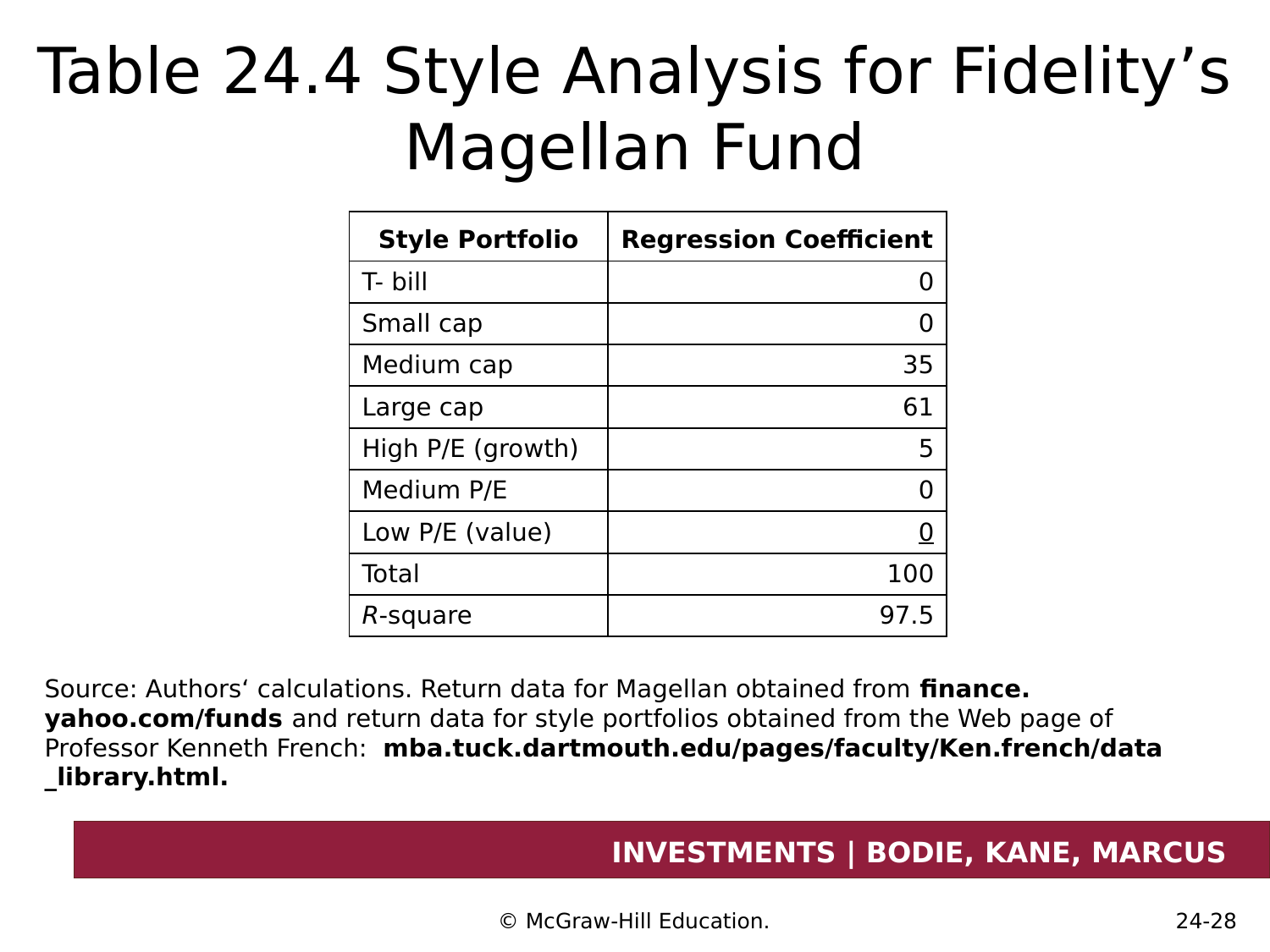

# Table 24.4 Style Analysis for Fidelity’s Magellan Fund
| Style Portfolio | Regression Coefficient |
| --- | --- |
| T- bill | 0 |
| Small cap | 0 |
| Medium cap | 35 |
| Large cap | 61 |
| High P/E (growth) | 5 |
| Medium P/E | 0 |
| Low P/E (value) | 0 |
| Total | 100 |
| R-square | 97.5 |
Source: Authors‘ calculations. Return data for Magellan obtained from finance. yahoo.com/funds and return data for style portfolios obtained from the Web page of Professor Kenneth French:  mba.tuck.dartmouth.edu/pages/faculty/Ken.french/data _library.html.